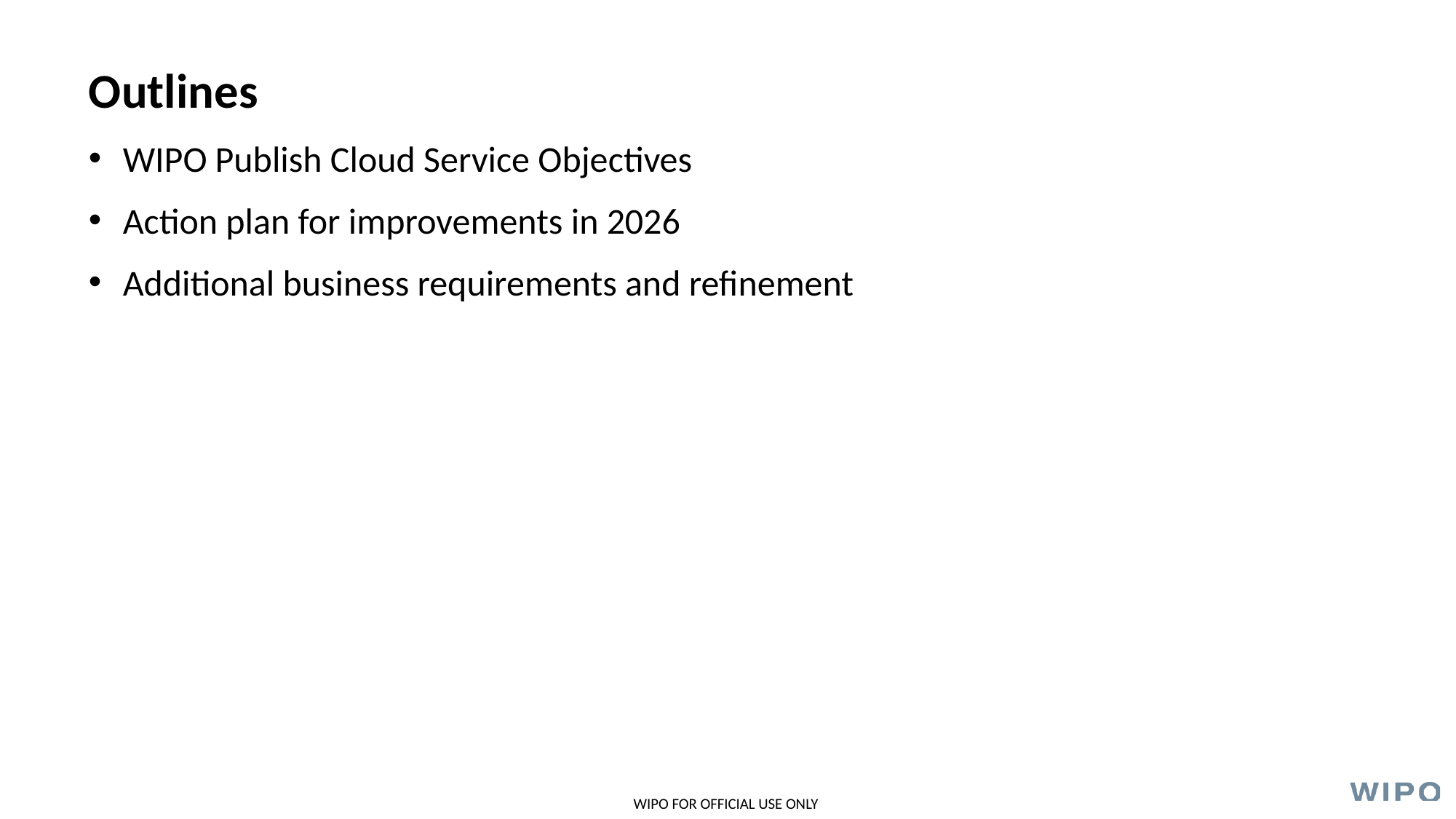

Outlines
WIPO Publish Cloud Service Objectives
Action plan for improvements in 2026
Additional business requirements and refinement